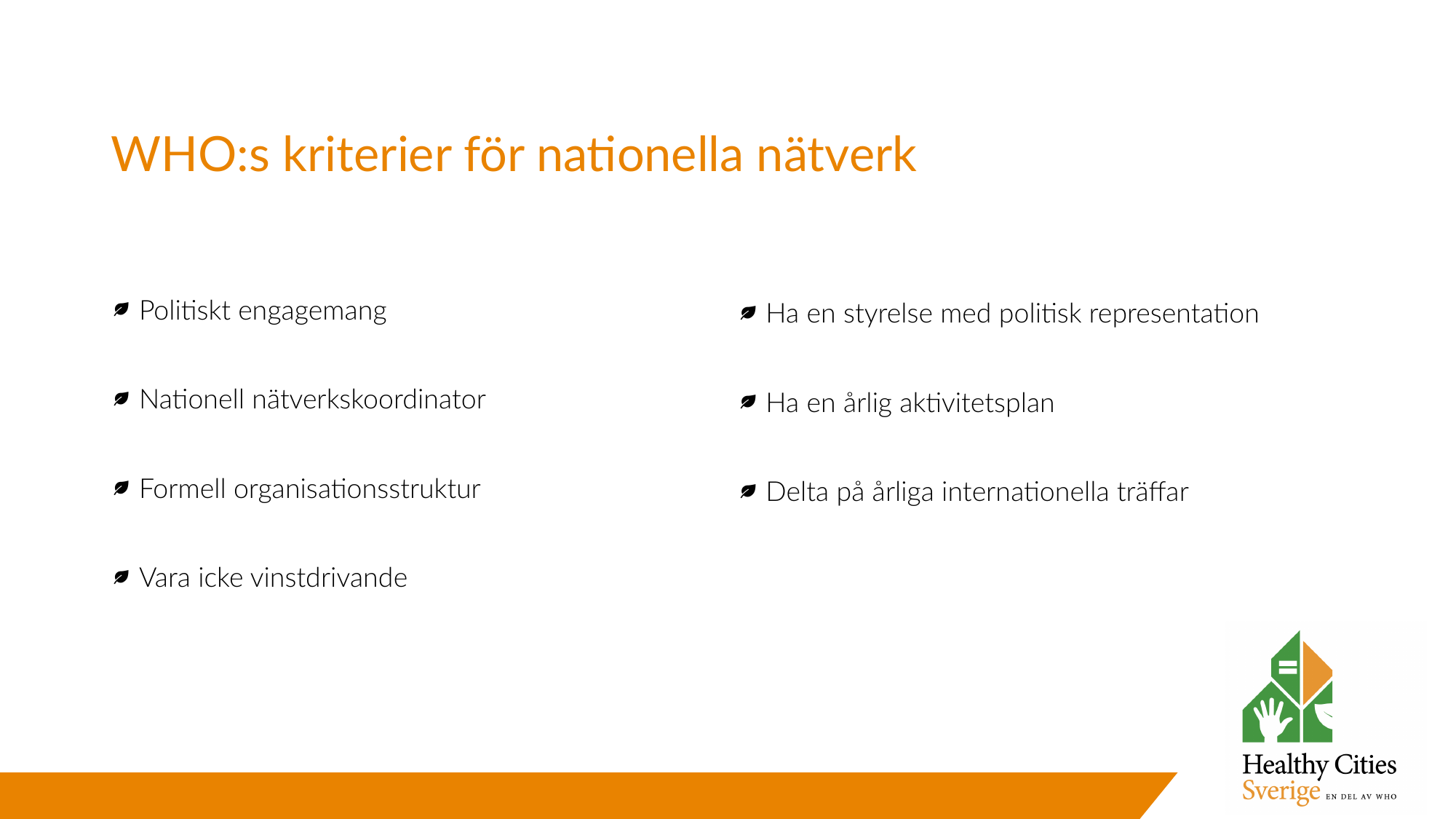

# WHO:s kriterier för nationella nätverk

Ha en styrelse med politisk representation

Ha en årlig aktivitetsplan

Delta på årliga internationella träffar

Politiskt engagemang

Nationell nätverkskoordinator

Formell organisationsstruktur

Vara icke vinstdrivande